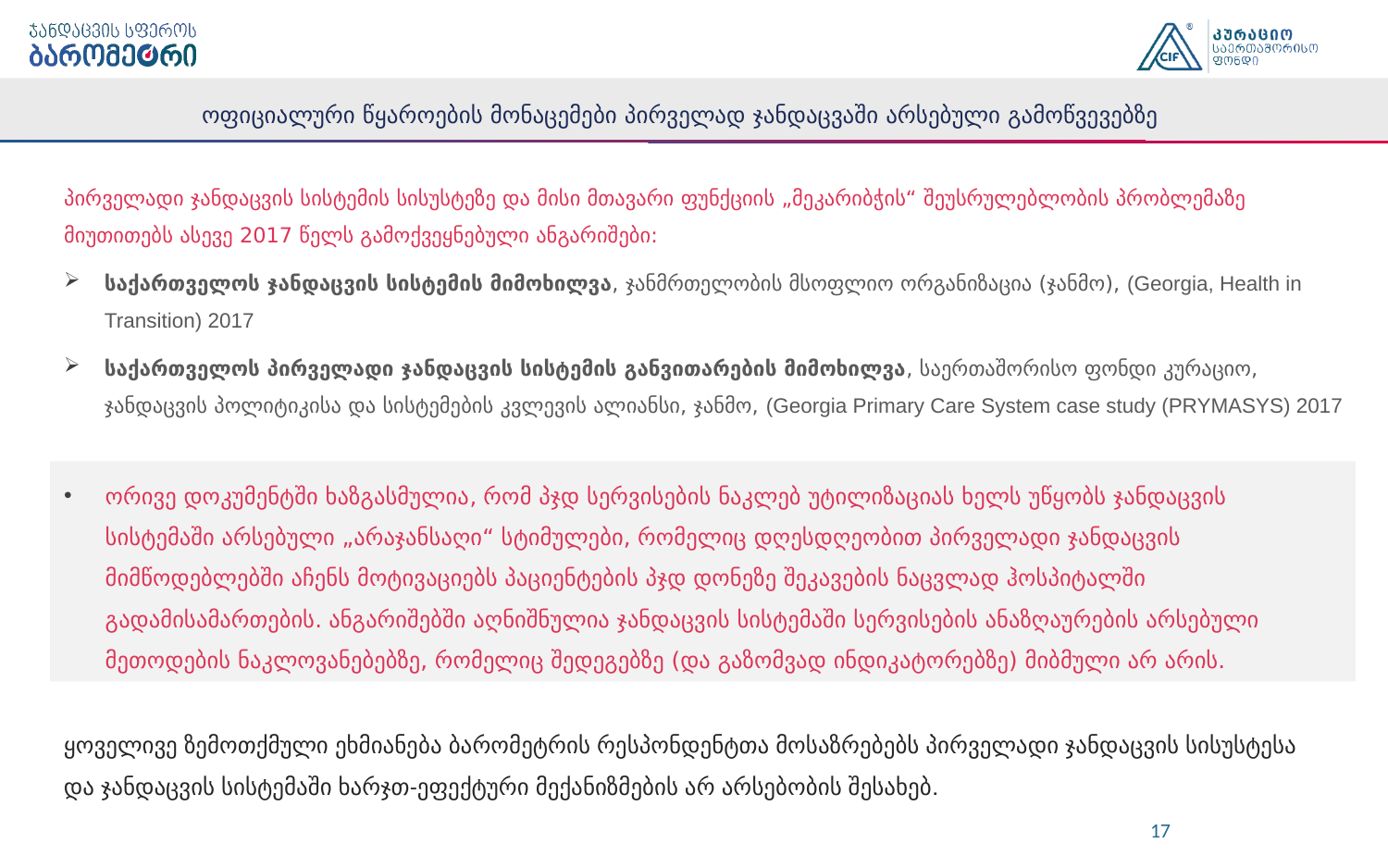

# ოფიციალური წყაროების მონაცემები პირველად ჯანდაცვაში არსებული გამოწვევებზე
პირველადი ჯანდაცვის სისტემის სისუსტეზე და მისი მთავარი ფუნქციის „მეკარიბჭის“ შეუსრულებლობის პრობლემაზე მიუთითებს ასევე 2017 წელს გამოქვეყნებული ანგარიშები:
საქართველოს ჯანდაცვის სისტემის მიმოხილვა, ჯანმრთელობის მსოფლიო ორგანიზაცია (ჯანმო), (Georgia, Health in Transition) 2017
საქართველოს პირველადი ჯანდაცვის სისტემის განვითარების მიმოხილვა, საერთაშორისო ფონდი კურაციო, ჯანდაცვის პოლიტიკისა და სისტემების კვლევის ალიანსი, ჯანმო, (Georgia Primary Care System case study (PRYMASYS) 2017
ორივე დოკუმენტში ხაზგასმულია, რომ პჯდ სერვისების ნაკლებ უტილიზაციას ხელს უწყობს ჯანდაცვის სისტემაში არსებული „არაჯანსაღი“ სტიმულები, რომელიც დღესდღეობით პირველადი ჯანდაცვის მიმწოდებლებში აჩენს მოტივაციებს პაციენტების პჯდ დონეზე შეკავების ნაცვლად ჰოსპიტალში გადამისამართების. ანგარიშებში აღნიშნულია ჯანდაცვის სისტემაში სერვისების ანაზღაურების არსებული მეთოდების ნაკლოვანებებზე, რომელიც შედეგებზე (და გაზომვად ინდიკატორებზე) მიბმული არ არის.
ყოველივე ზემოთქმული ეხმიანება ბარომეტრის რესპონდენტთა მოსაზრებებს პირველადი ჯანდაცვის სისუსტესა და ჯანდაცვის სისტემაში ხარჯთ-ეფექტური მექანიზმების არ არსებობის შესახებ.
17